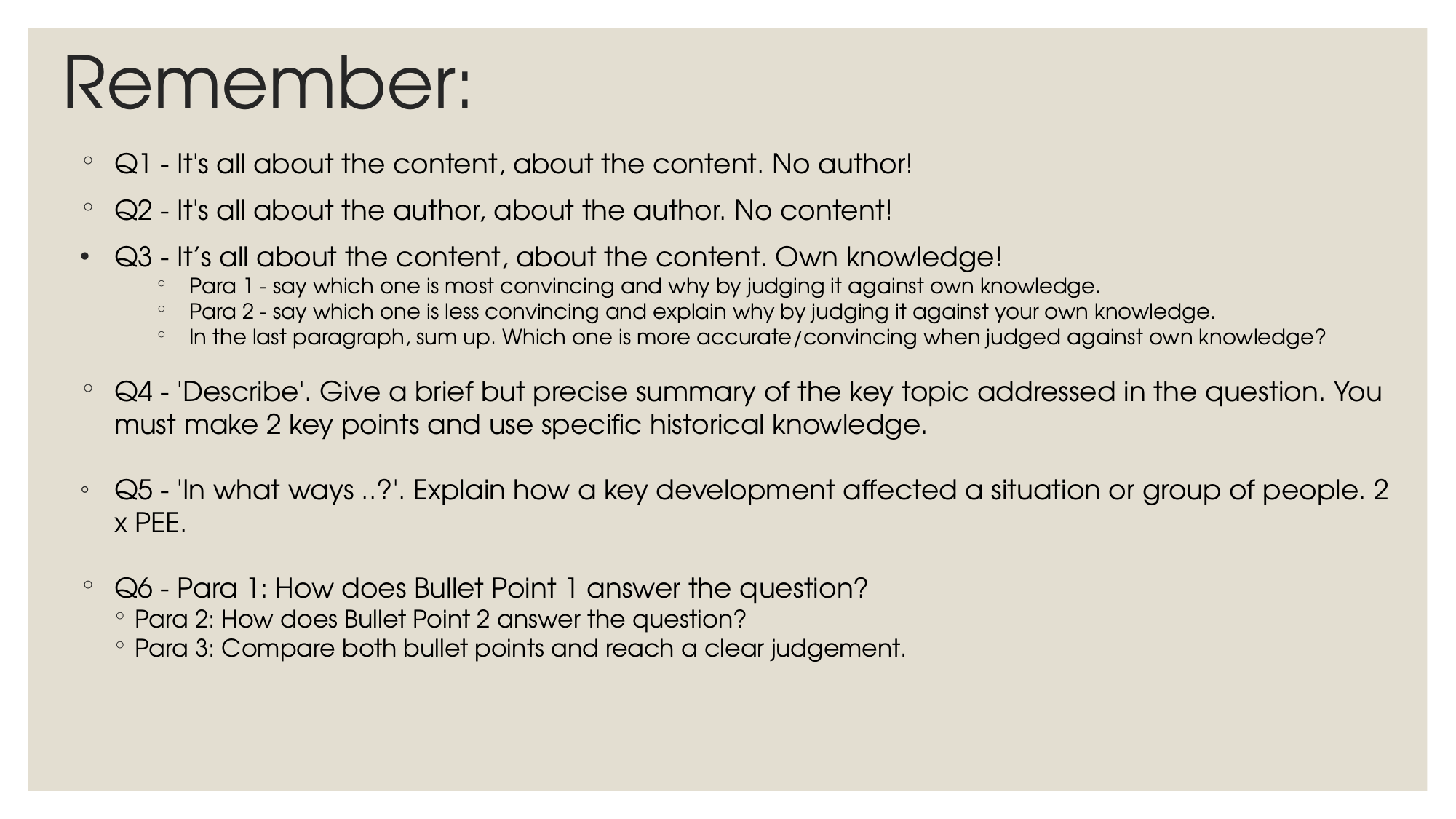

# Remember:
Q1 - It's all about the content, about the content. No author!
Q2 - It's all about the author, about the author. No content!
Q3 - It’s all about the content, about the content. Own knowledge!
Para 1 - say which one is most convincing and why by judging it against own knowledge.
Para 2 - say which one is less convincing and explain why by judging it against your own knowledge.
In the last paragraph, sum up. Which one is more accurate/convincing when judged against own knowledge?

Q4 - 'Describe'. Give a brief but precise summary of the key topic addressed in the question. You must make 2 key points and use specific historical knowledge.

Q5 - 'In what ways ..?'. Explain how a key development affected a situation or group of people. 2 x PEE.

Q6 - Para 1: How does Bullet Point 1 answer the question?
Para 2: How does Bullet Point 2 answer the question?
Para 3: Compare both bullet points and reach a clear judgement.